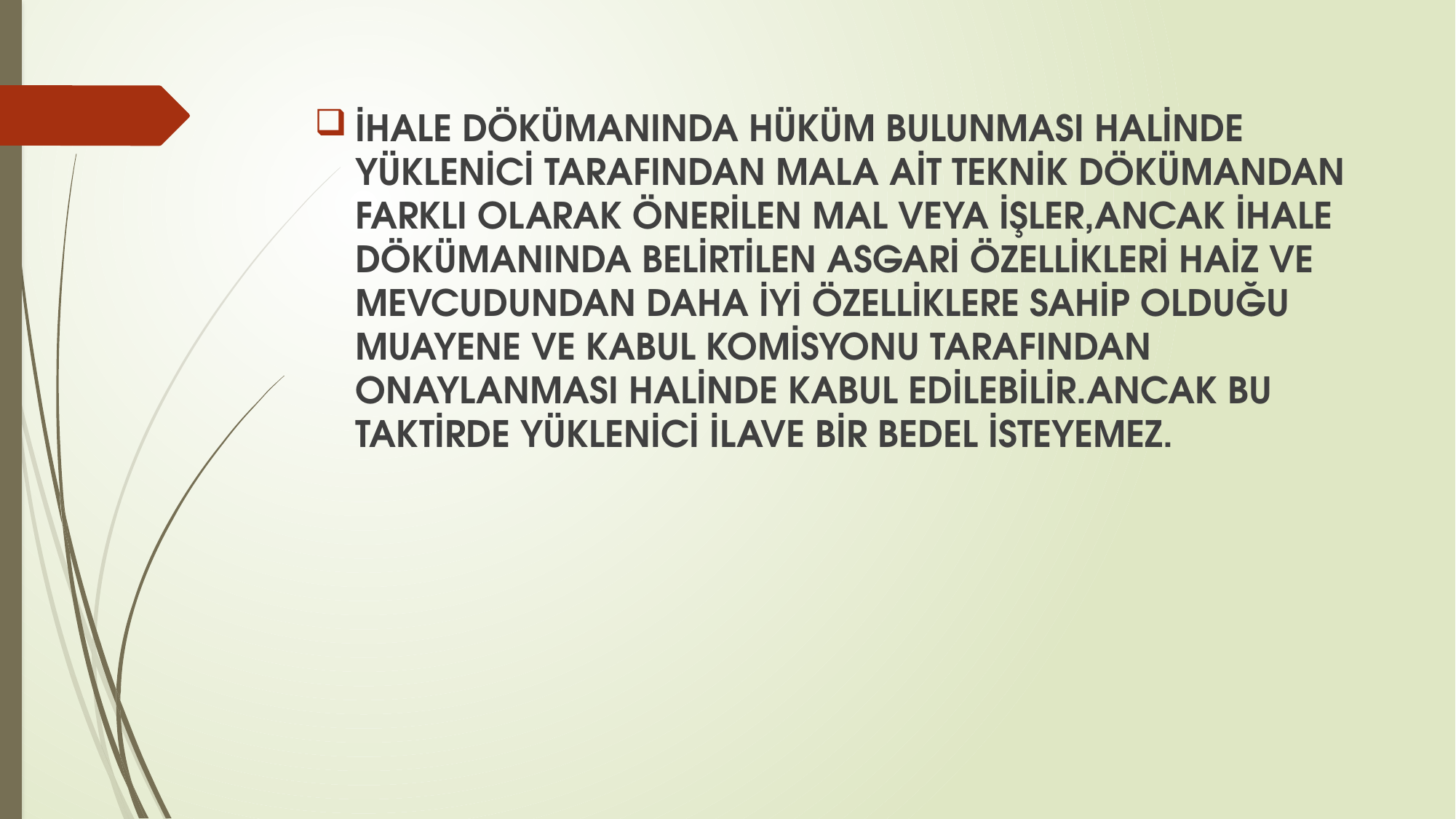

İHALE DÖKÜMANINDA HÜKÜM BULUNMASI HALİNDE YÜKLENİCİ TARAFINDAN MALA AİT TEKNİK DÖKÜMANDAN FARKLI OLARAK ÖNERİLEN MAL VEYA İŞLER,ANCAK İHALE DÖKÜMANINDA BELİRTİLEN ASGARİ ÖZELLİKLERİ HAİZ VE MEVCUDUNDAN DAHA İYİ ÖZELLİKLERE SAHİP OLDUĞU MUAYENE VE KABUL KOMİSYONU TARAFINDAN ONAYLANMASI HALİNDE KABUL EDİLEBİLİR.ANCAK BU TAKTİRDE YÜKLENİCİ İLAVE BİR BEDEL İSTEYEMEZ.